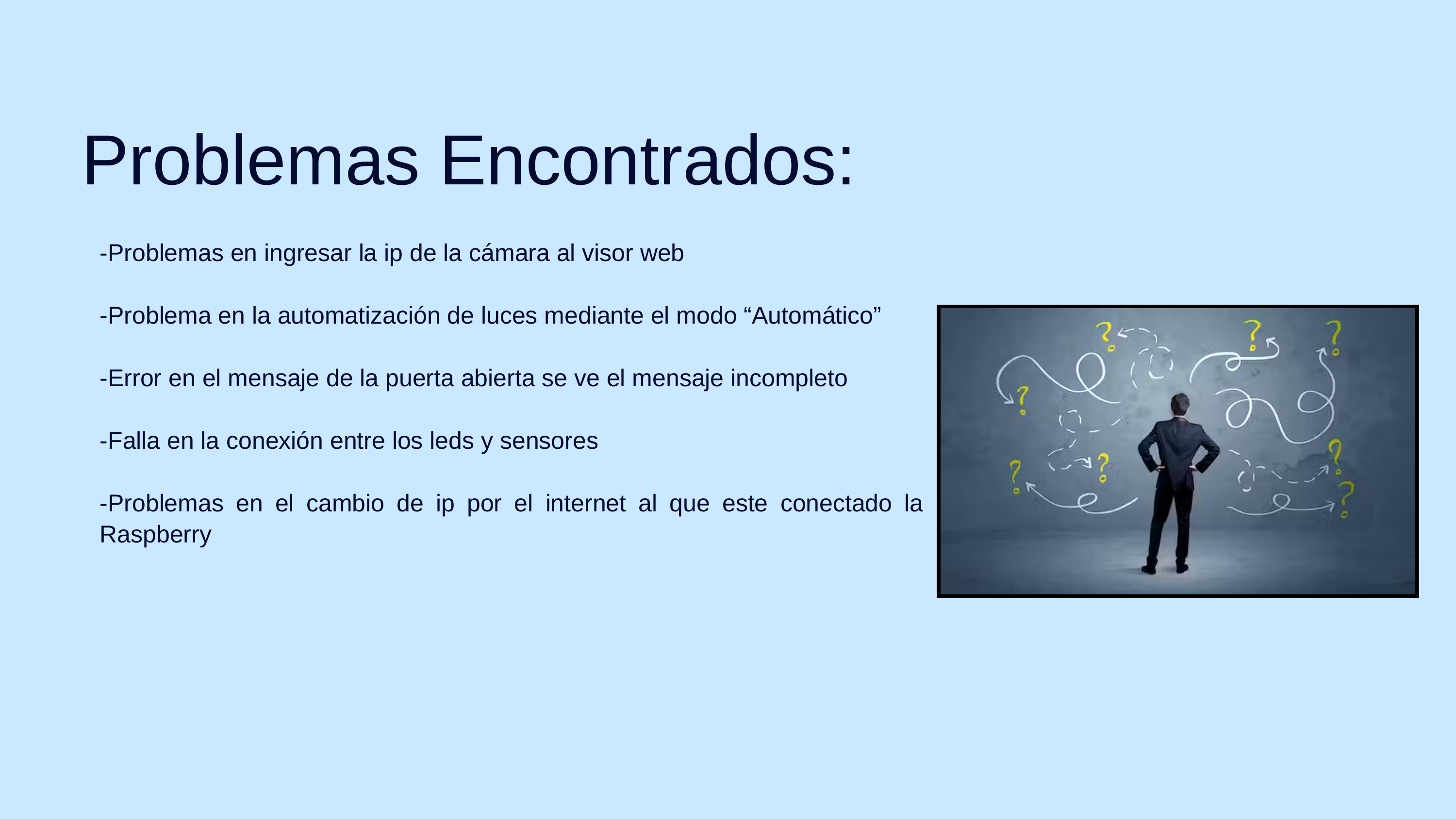

Problemas Encontrados:
-Problemas en ingresar la ip de la cámara al visor web

-Problema en la automatización de luces mediante el modo “Automático”

-Error en el mensaje de la puerta abierta se ve el mensaje incompleto

-Falla en la conexión entre los leds y sensores

-Problemas en el cambio de ip por el internet al que este conectado la Raspberry